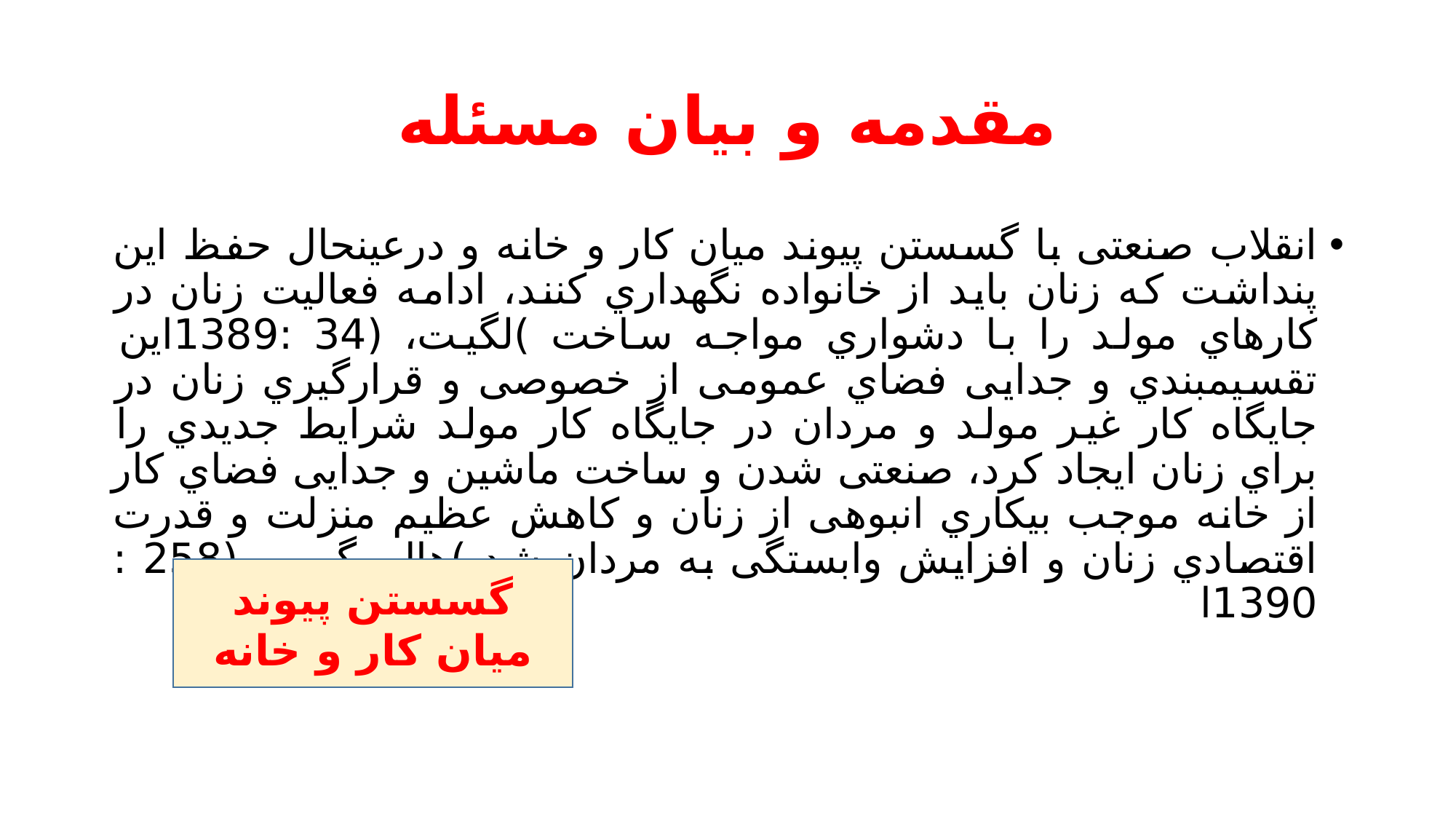

# مقدمه و بیان مسئله
انقلاب صنعتی با گسستن پیوند میان کار و خانه و درعینحال حفظ این پنداشت که زنان باید از خانواده نگهداري کنند، ادامه فعالیت زنان در کارهاي مولد را با دشواري مواجه ساخت )لگیت، (34 :1389این تقسیمبندي و جدایی فضاي عمومی از خصوصی و قرارگیري زنان در جایگاه کار غیر مولد و مردان در جایگاه کار مولد شرایط جدیدي را براي زنان ایجاد کرد، صنعتی شدن و ساخت ماشین و جدایی فضاي کار از خانه موجب بیکاري انبوهی از زنان و کاهش عظیم منزلت و قدرت اقتصادي زنان و افزایش وابستگی به مردان شد )هال، گیبن، .(258 : 1390ا

گسستن پیوند میان کار و خانه